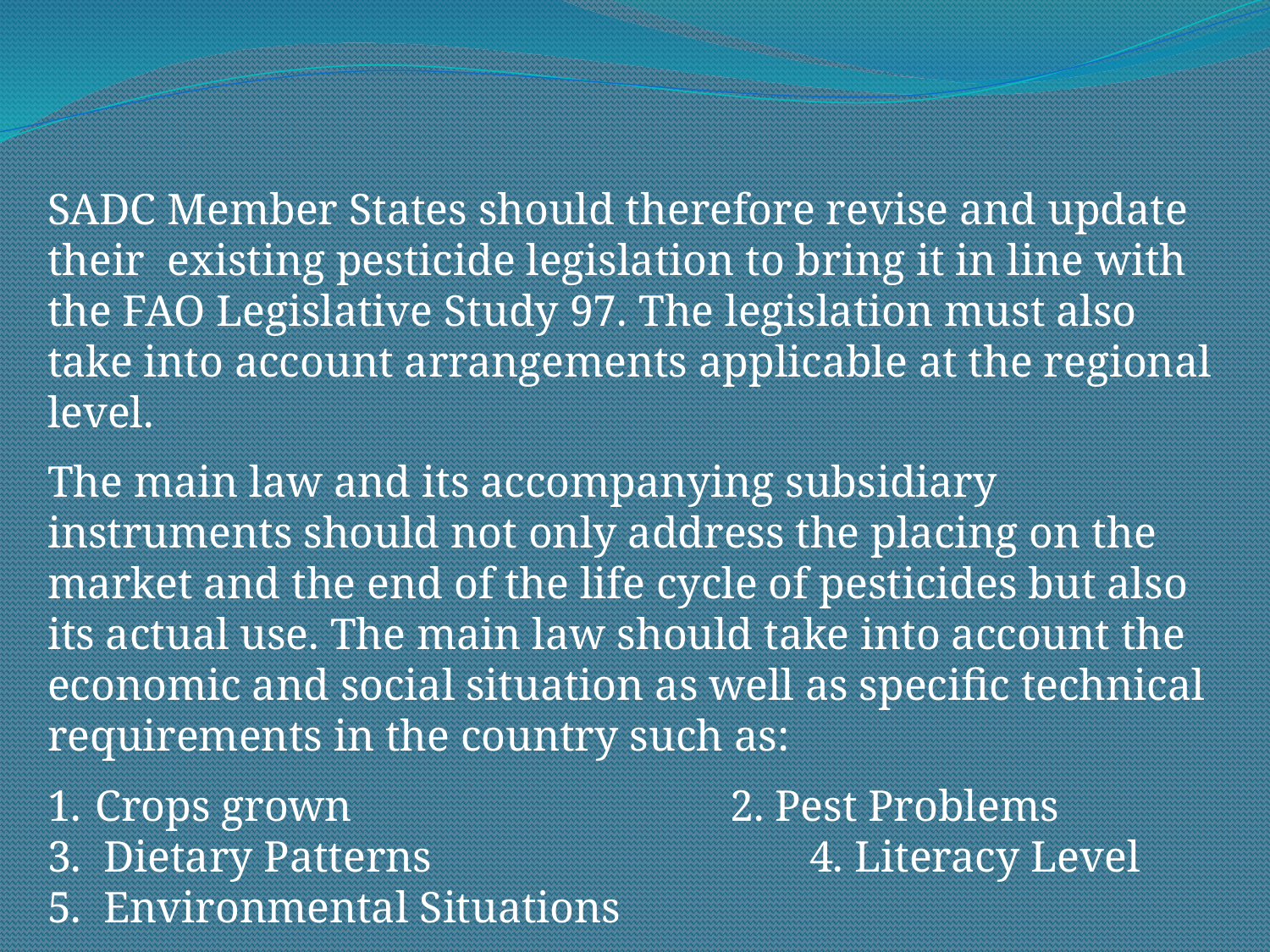

SADC Member States should therefore revise and update their  existing pesticide legislation to bring it in line with the FAO Legislative Study 97. The legislation must also take into account arrangements applicable at the regional level.

The main law and its accompanying subsidiary instruments should not only address the placing on the market and the end of the life cycle of pesticides but also its actual use. The main law should take into account the economic and social situation as well as specific technical requirements in the country such as:

Crops grown			2. Pest Problems
3.  Dietary Patterns			4. Literacy Level
5.  Environmental Situations